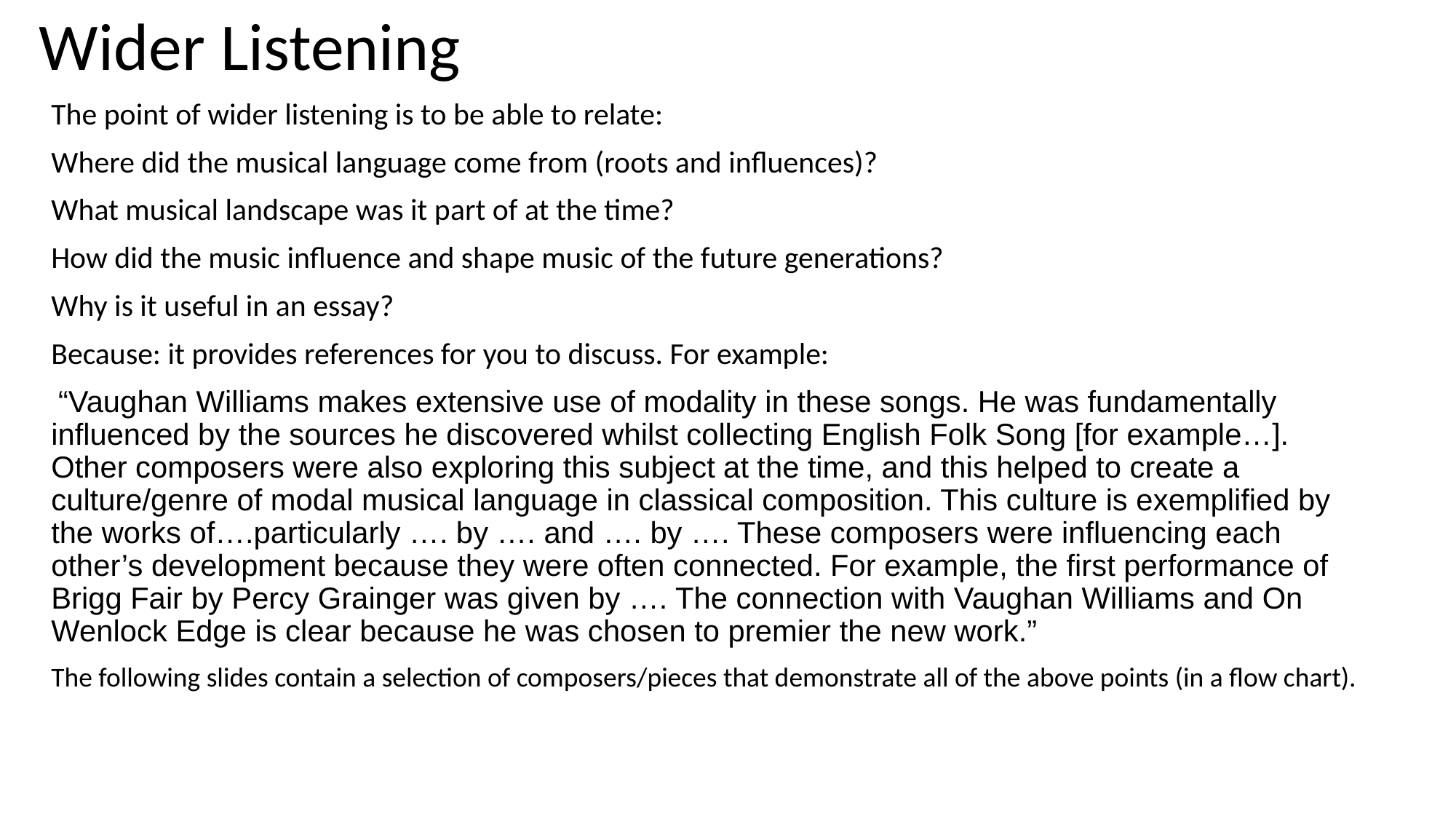

# Wider Listening
The point of wider listening is to be able to relate:
Where did the musical language come from (roots and influences)?
What musical landscape was it part of at the time?
How did the music influence and shape music of the future generations?
Why is it useful in an essay?
Because: it provides references for you to discuss. For example:
 “Vaughan Williams makes extensive use of modality in these songs. He was fundamentally influenced by the sources he discovered whilst collecting English Folk Song [for example…]. Other composers were also exploring this subject at the time, and this helped to create a culture/genre of modal musical language in classical composition. This culture is exemplified by the works of….particularly …. by …. and …. by …. These composers were influencing each other’s development because they were often connected. For example, the first performance of Brigg Fair by Percy Grainger was given by …. The connection with Vaughan Williams and On Wenlock Edge is clear because he was chosen to premier the new work.”
The following slides contain a selection of composers/pieces that demonstrate all of the above points (in a flow chart).